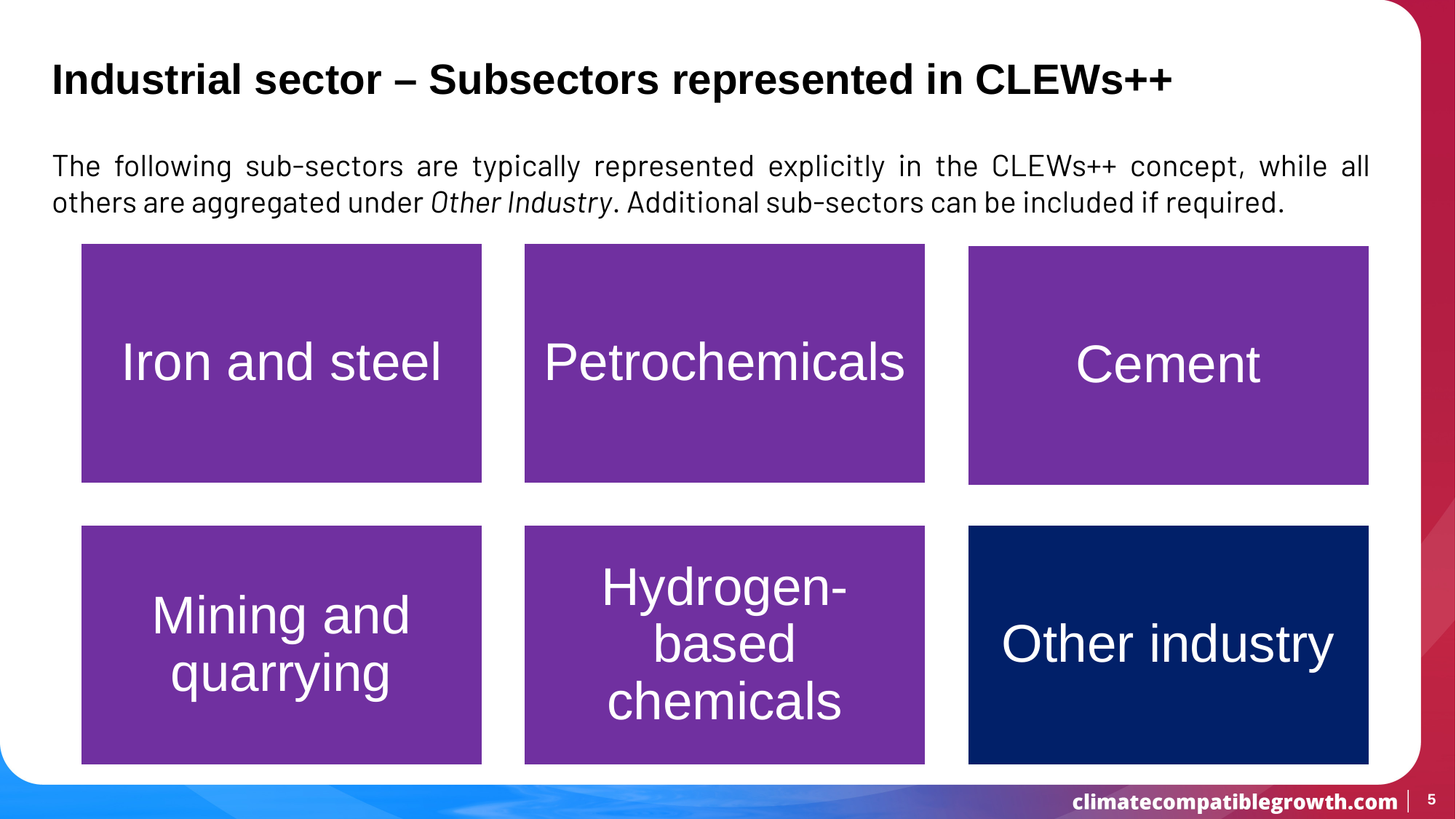

Industrial sector – Subsectors represented in CLEWs++
The following sub-sectors are typically represented explicitly in the CLEWs++ concept, while all others are aggregated under Other Industry. Additional sub-sectors can be included if required.
Iron and steel
Petrochemicals
Cement
Mining and quarrying
Hydrogen-based chemicals
Other industry
5